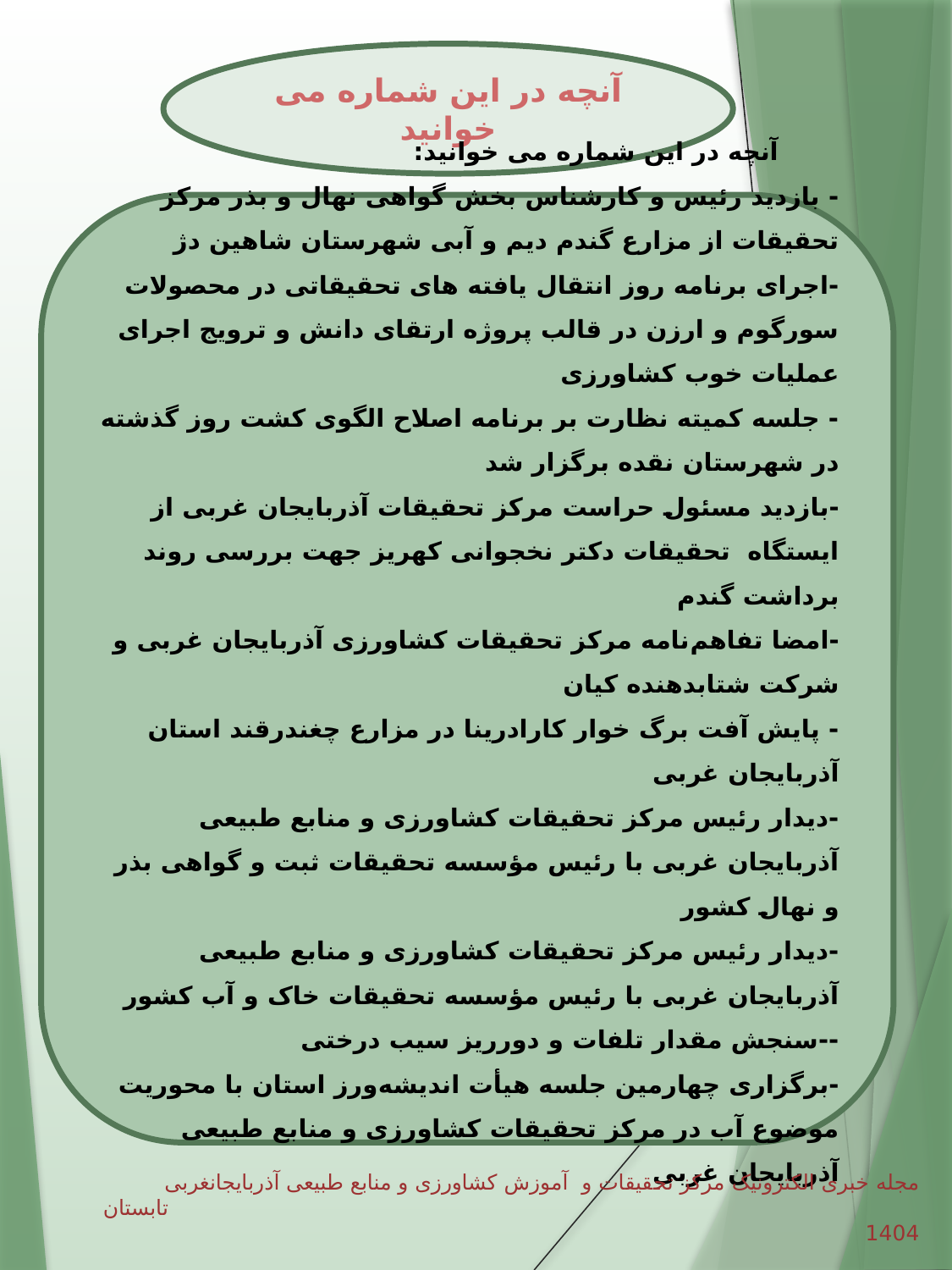

آنچه در این شماره می خوانید
       آنچه در این شماره می خوانید:
- بازدید رئیس و کارشناس بخش گواهی نهال و بذر مرکز تحقیقات از مزارع گندم دیم و آبی شهرستان شاهین دژ
-اجرای برنامه روز انتقال یافته های تحقیقاتی در محصولات سورگوم و ارزن در قالب پروژه ارتقای دانش و ترویج اجرای عملیات خوب کشاورزی
- جلسه کمیته نظارت بر برنامه اصلاح الگوی کشت روز گذشته در شهرستان نقده برگزار شد
-بازدید مسئول حراست مرکز تحقیقات آذربایجان غربی از ایستگاه  تحقیقات دکتر نخجوانی کهریز جهت بررسی روند برداشت گندم
-امضا تفاهم‌نامه مرکز تحقیقات کشاورزی آذربایجان غربی و شرکت شتابدهنده کیان
- پایش آفت برگ خوار کارادرینا در مزارع چغندرقند استان آذربایجان غربی
-دیدار رئیس مرکز تحقیقات کشاورزی و منابع طبیعی آذربایجان غربی با رئیس مؤسسه تحقیقات ثبت و گواهی بذر و نهال کشور
-دیدار رئیس مرکز تحقیقات کشاورزی و منابع طبیعی آذربایجان غربی با رئیس مؤسسه تحقیقات خاک و آب کشور
--سنجش مقدار تلفات و دورریز سیب درختی
-برگزاری چهارمین جلسه هیأت اندیشه‌ورز استان با محوریت موضوع آب در مرکز تحقیقات کشاورزی و منابع طبیعی آذربایجان غربی

مجله خبری الکترونیک مرکز تحقیقات و  آموزش کشاورزی و منابع طبیعی آذربایجانغربی                                                                                                                             تابستان 1404